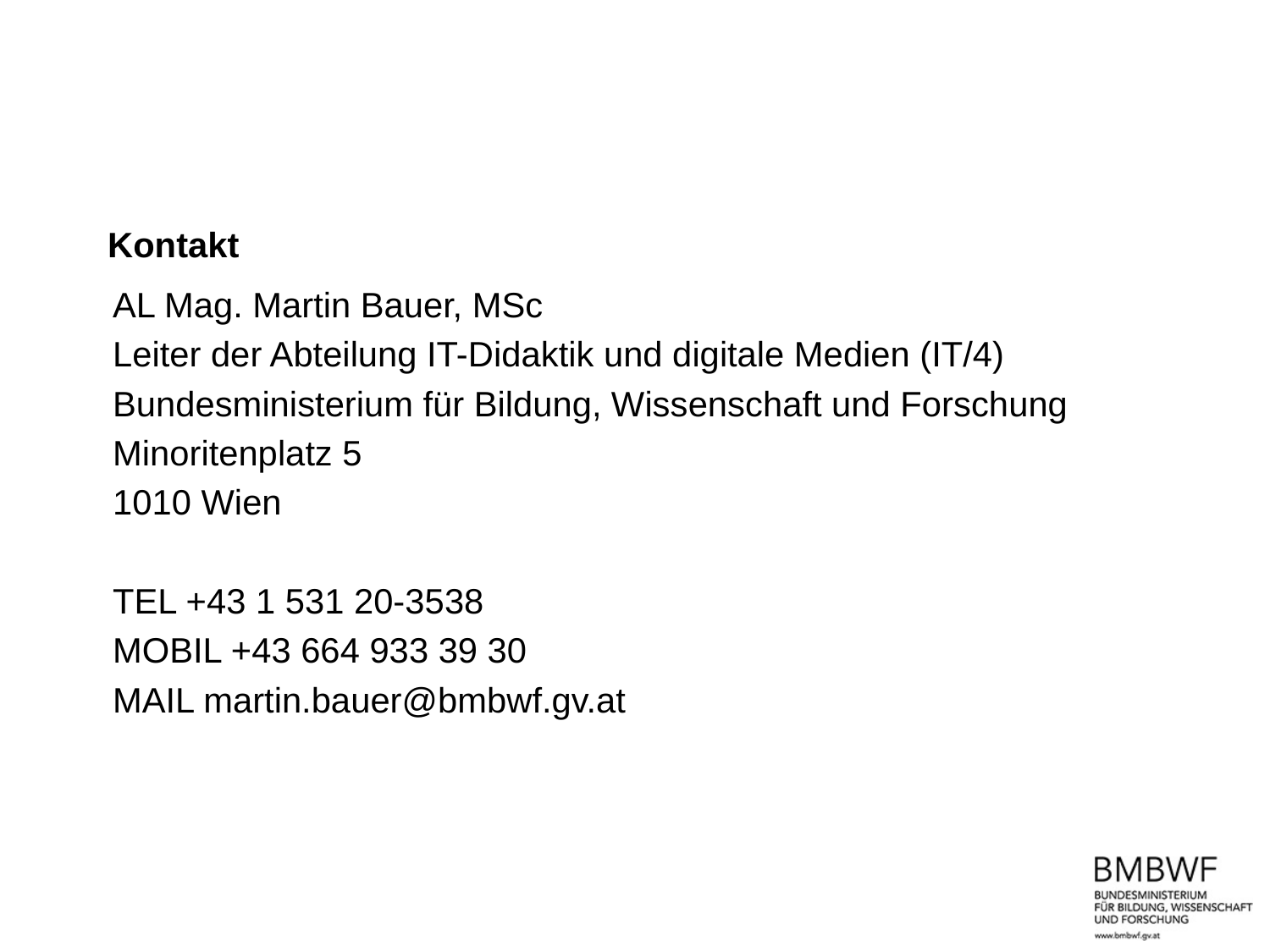

Kontakt
AL Mag. Martin Bauer, MSc
Leiter der Abteilung IT-Didaktik und digitale Medien (IT/4)
Bundesministerium für Bildung, Wissenschaft und Forschung
Minoritenplatz 5
1010 Wien

TEL +43 1 531 20-3538
MOBIL +43 664 933 39 30
MAIL martin.bauer@bmbwf.gv.at